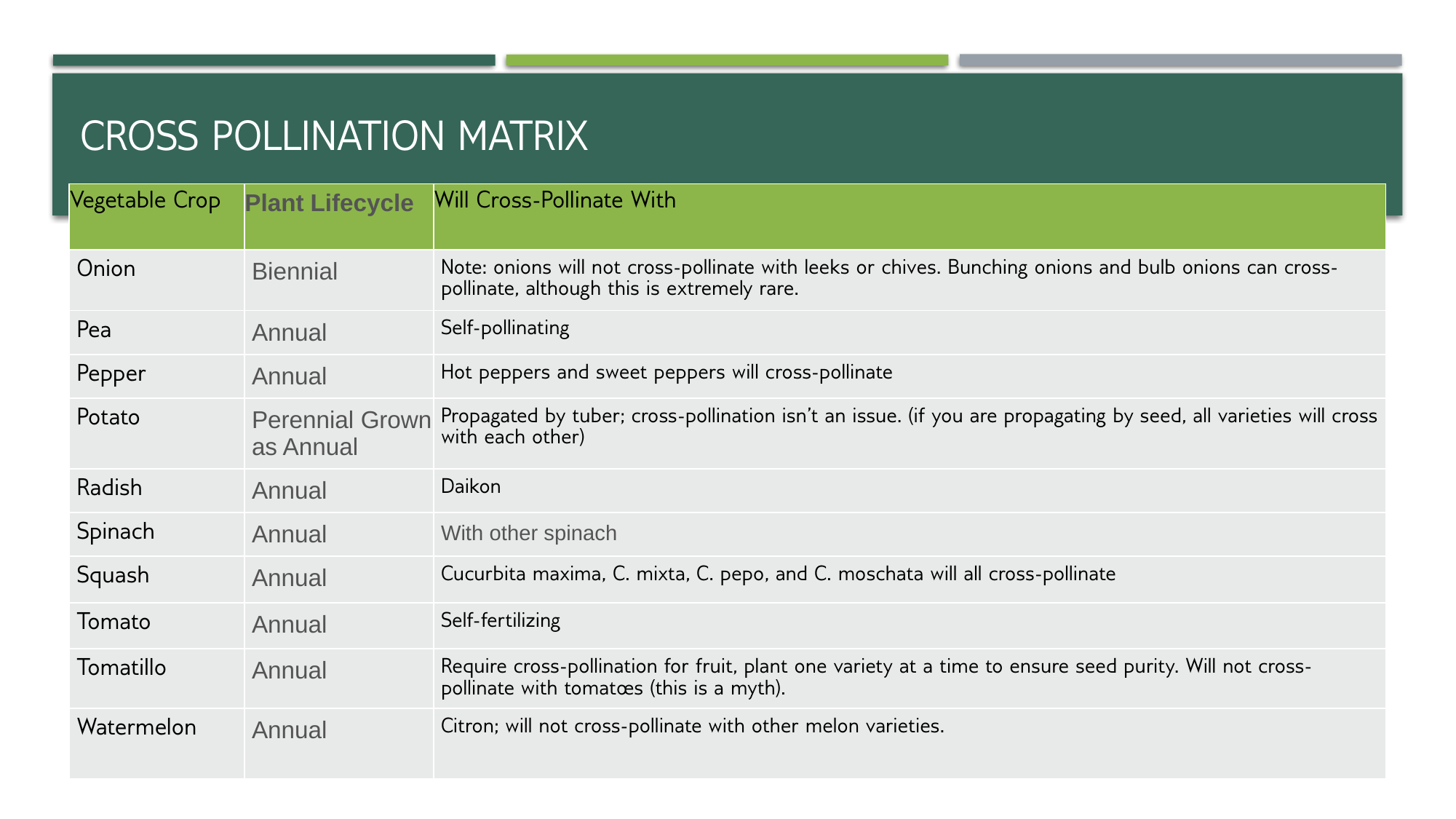

# Cross pollination matrix
| Vegetable Crop | Plant Lifecycle | Will Cross-Pollinate With |
| --- | --- | --- |
| Onion | Biennial | Note: onions will not cross-pollinate with leeks or chives. Bunching onions and bulb onions can cross-pollinate, although this is extremely rare. |
| Pea | Annual | Self-pollinating |
| Pepper | Annual | Hot peppers and sweet peppers will cross-pollinate |
| Potato | Perennial Grown as Annual | Propagated by tuber; cross-pollination isn’t an issue. (if you are propagating by seed, all varieties will cross with each other) |
| Radish | Annual | Daikon |
| Spinach | Annual | With other spinach |
| Squash | Annual | Cucurbita maxima, C. mixta, C. pepo, and C. moschata will all cross-pollinate |
| Tomato | Annual | Self-fertilizing |
| Tomatillo | Annual | Require cross-pollination for fruit, plant one variety at a time to ensure seed purity. Will not cross-pollinate with tomatoes (this is a myth). |
| Watermelon | Annual | Citron; will not cross-pollinate with other melon varieties. |
11